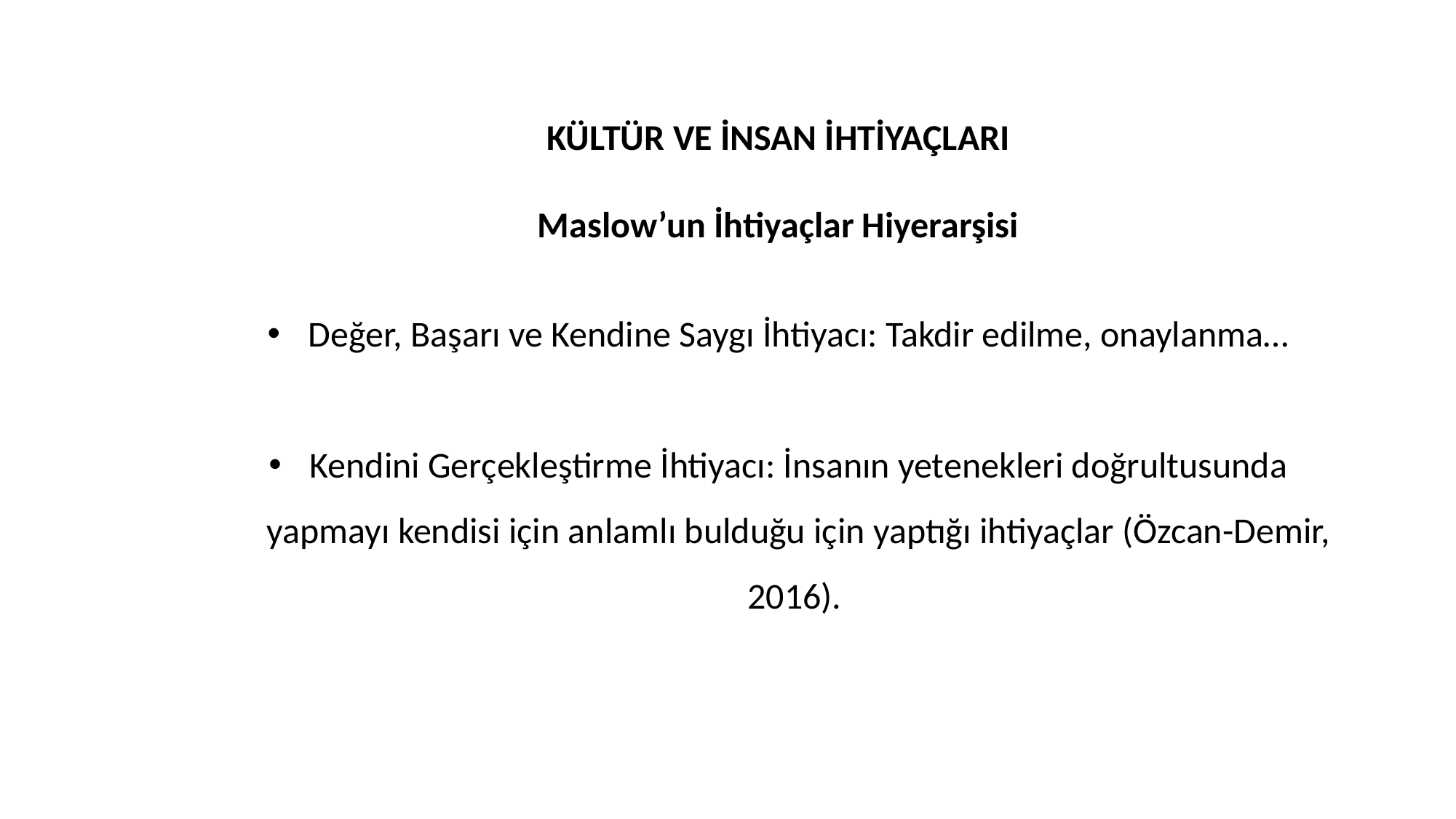

KÜLTÜR VE İNSAN İHTİYAÇLARI

Maslow’un İhtiyaçlar Hiyerarşisi

Değer, Başarı ve Kendine Saygı İhtiyacı: Takdir edilme, onaylanma…

Kendini Gerçekleştirme İhtiyacı: İnsanın yetenekleri doğrultusunda yapmayı kendisi için anlamlı bulduğu için yaptığı ihtiyaçlar (Özcan-Demir, 2016).